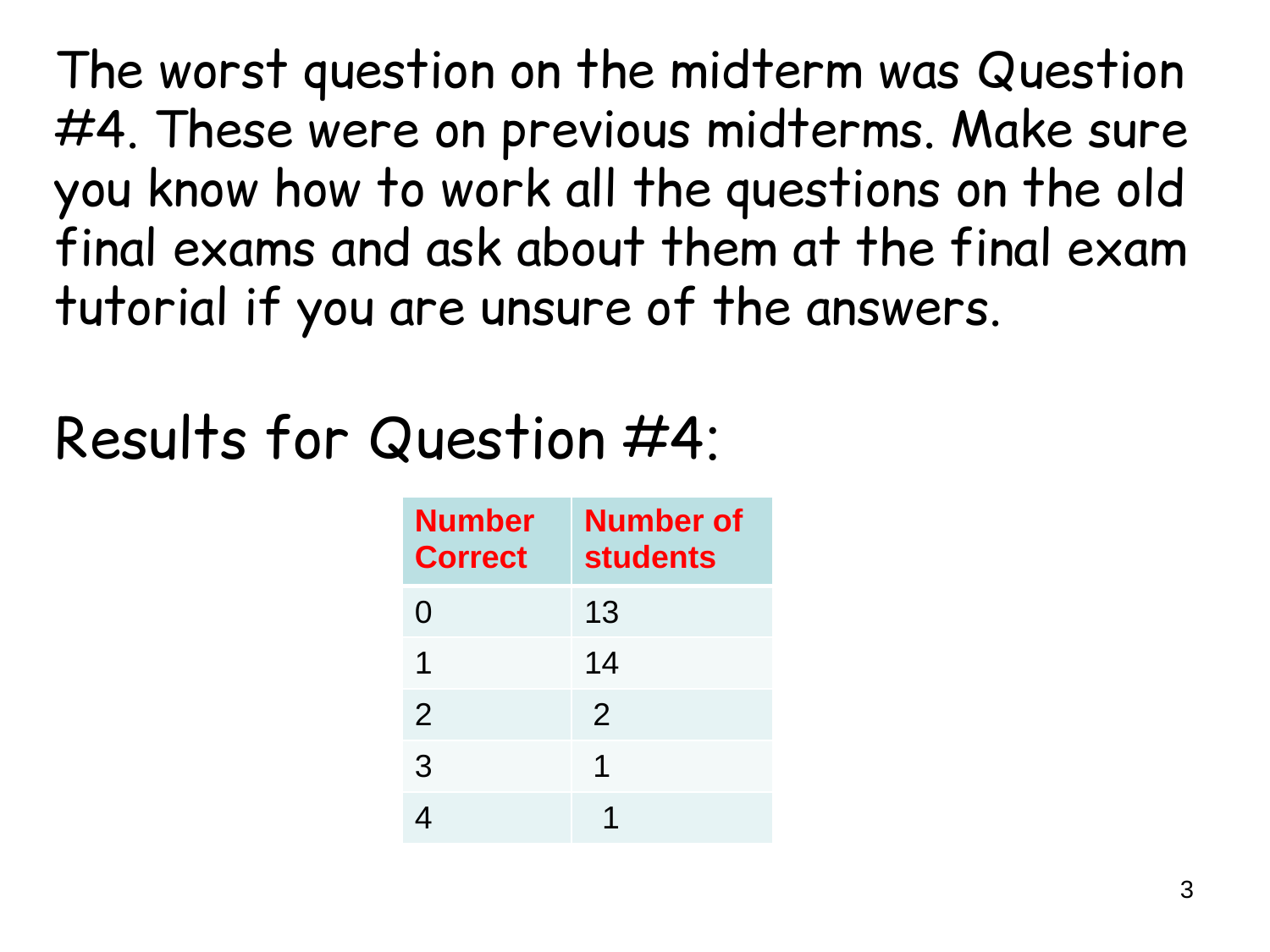

The worst question on the midterm was Question #4. These were on previous midterms. Make sure you know how to work all the questions on the old final exams and ask about them at the final exam tutorial if you are unsure of the answers.

Results for Question #4:
| Number Correct | Number of students |
| --- | --- |
| 0 | 13 |
| 1 | 14 |
| 2 | 2 |
| 3 | 1 |
| 4 | 1 |
3